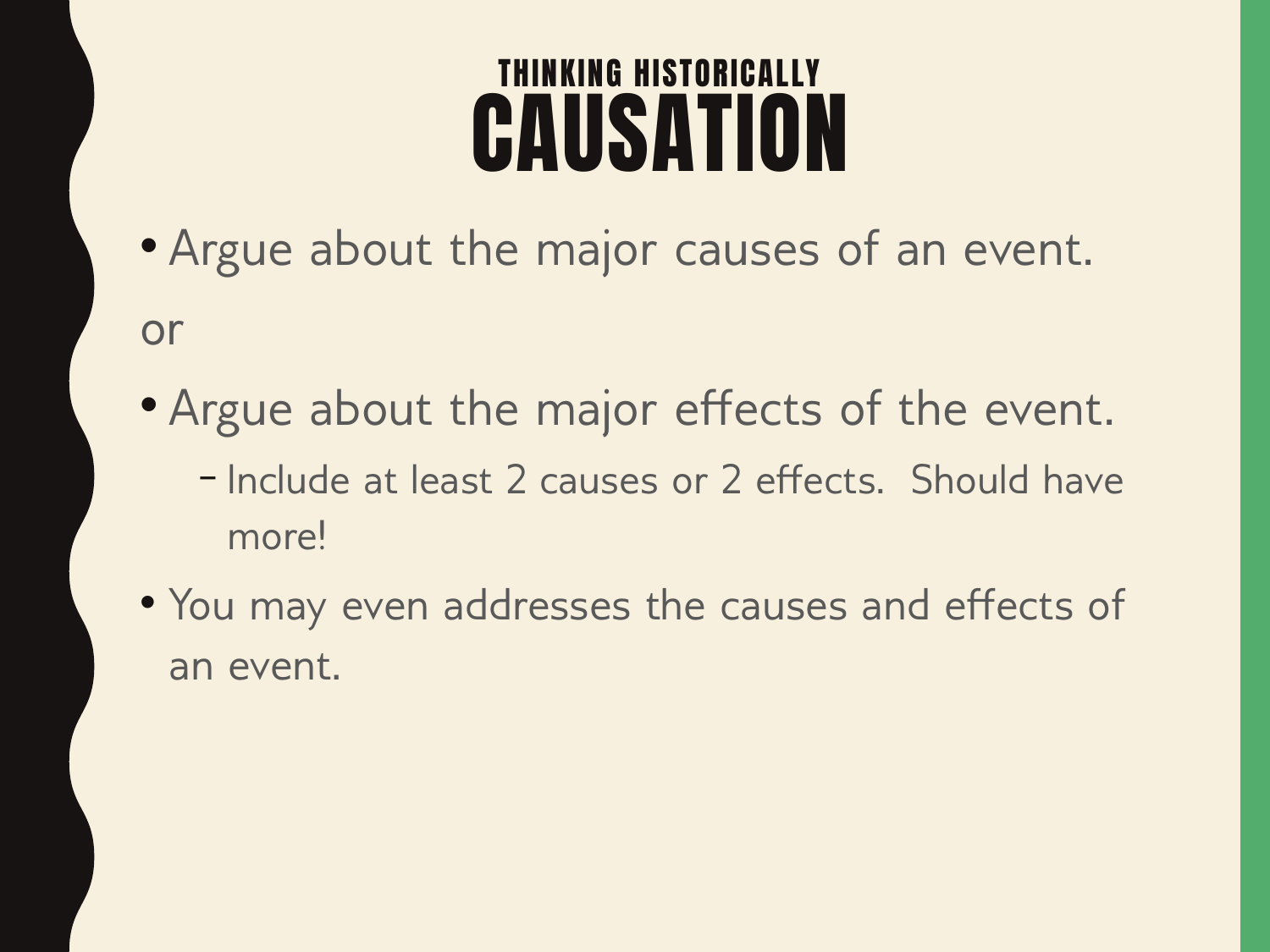

# Thinking historically causation
Argue about the major causes of an event.
or
Argue about the major effects of the event.
Include at least 2 causes or 2 effects.  Should have more!
You may even addresses the causes and effects of an event.